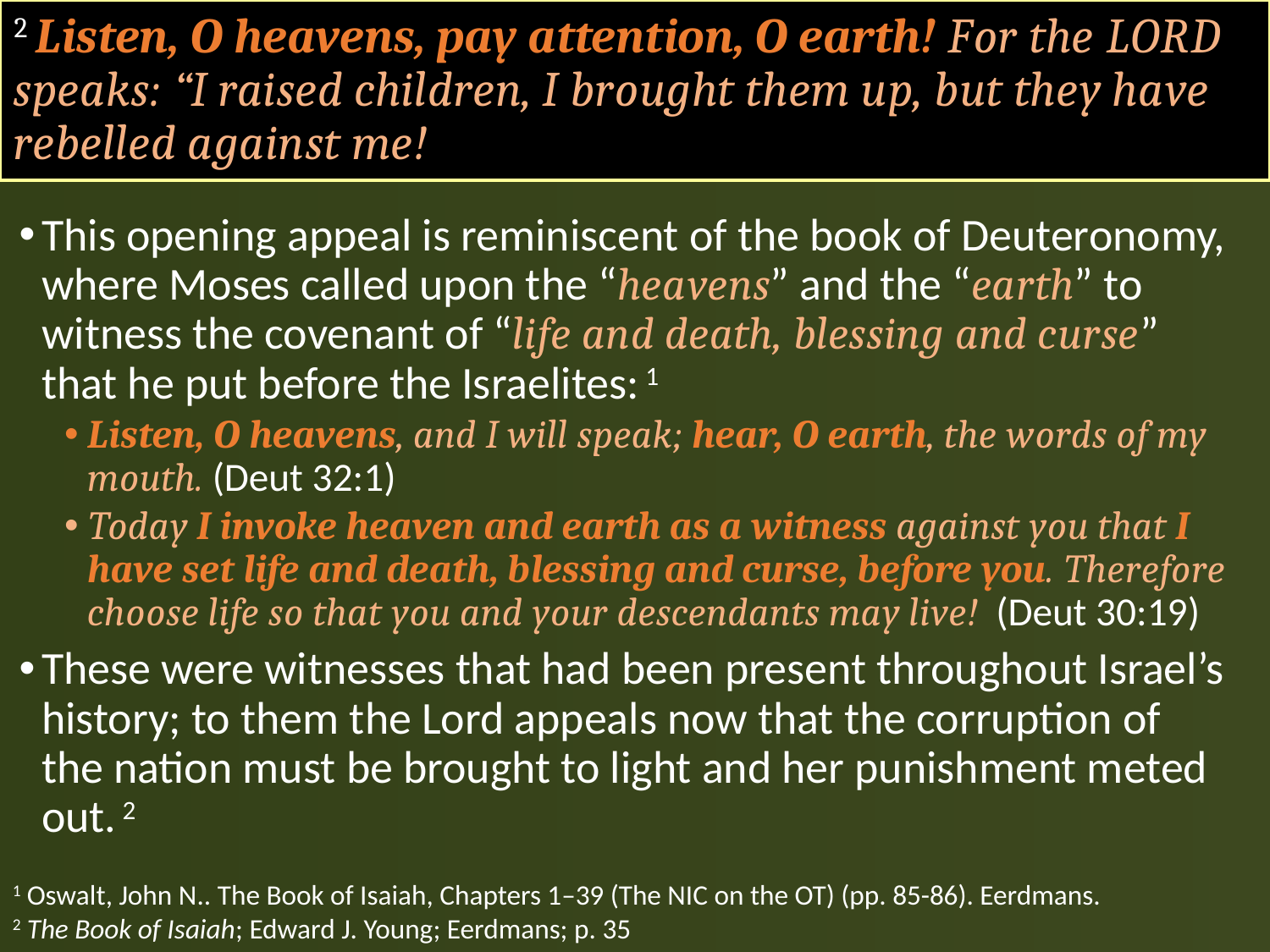

# 2 Listen, O heavens, pay attention, O earth! For the LORD speaks: “I raised children, I brought them up, but they have rebelled against me!
This opening appeal is reminiscent of the book of Deuteronomy, where Moses called upon the “heavens” and the “earth” to witness the covenant of “life and death, blessing and curse” that he put before the Israelites: 1
Listen, O heavens, and I will speak; hear, O earth, the words of my mouth. (Deut 32:1)
Today I invoke heaven and earth as a witness against you that I have set life and death, blessing and curse, before you. Therefore choose life so that you and your descendants may live!  (Deut 30:19)
These were witnesses that had been present throughout Israel’s history; to them the Lord appeals now that the corruption of the nation must be brought to light and her punishment meted out. 2
1 Oswalt, John N.. The Book of Isaiah, Chapters 1–39 (The NIC on the OT) (pp. 85-86). Eerdmans.
2 The Book of Isaiah; Edward J. Young; Eerdmans; p. 35